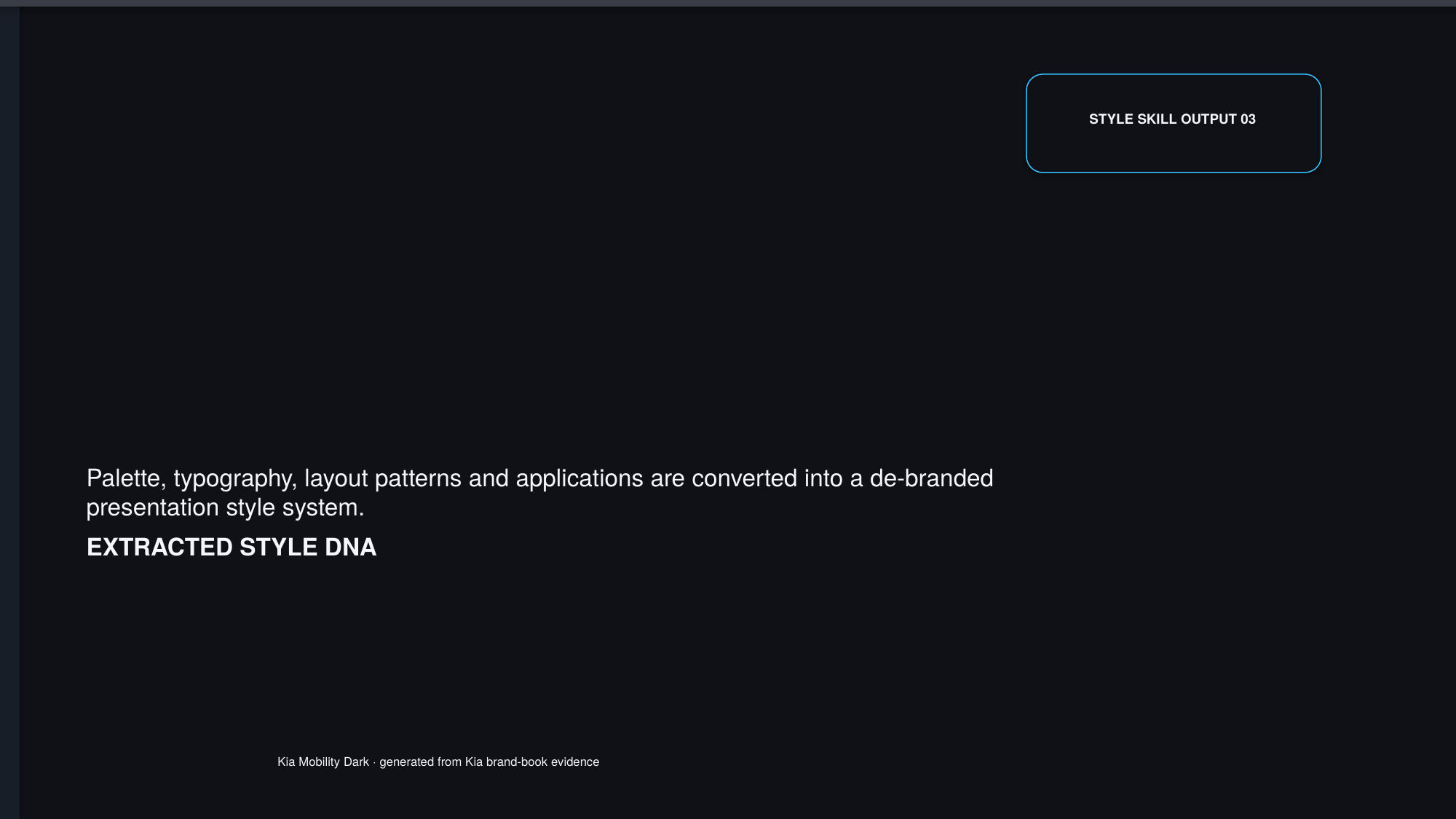

STYLE SKILL OUTPUT 03
Palette, typography, layout patterns and applications are converted into a de-branded presentation style system.
# Extracted style DNA
Kia Mobility Dark · generated from Kia brand-book evidence